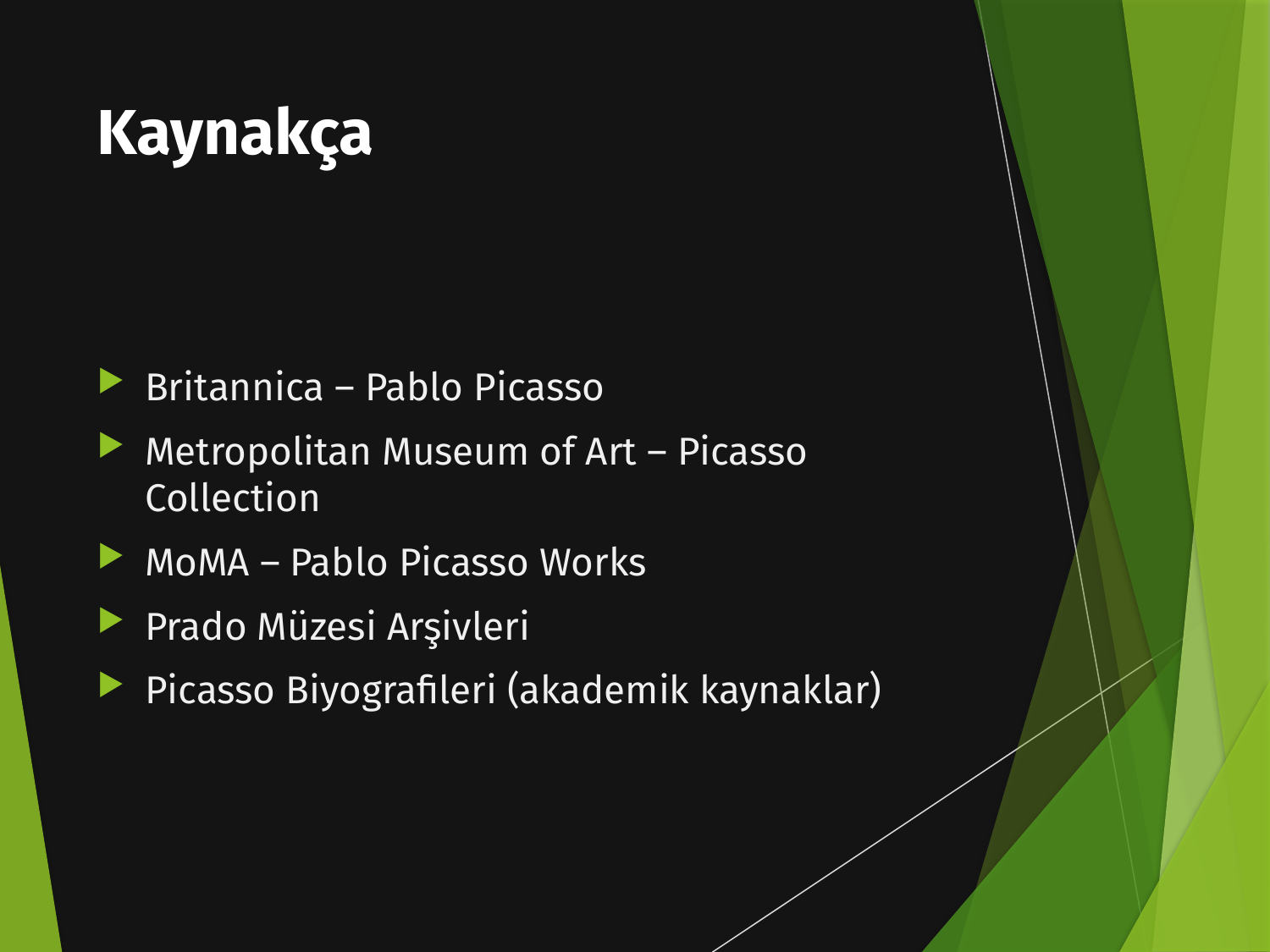

# Kaynakça

Britannica – Pablo Picasso
Metropolitan Museum of Art – Picasso Collection
MoMA – Pablo Picasso Works
Prado Müzesi Arşivleri
Picasso Biyografileri (akademik kaynaklar)